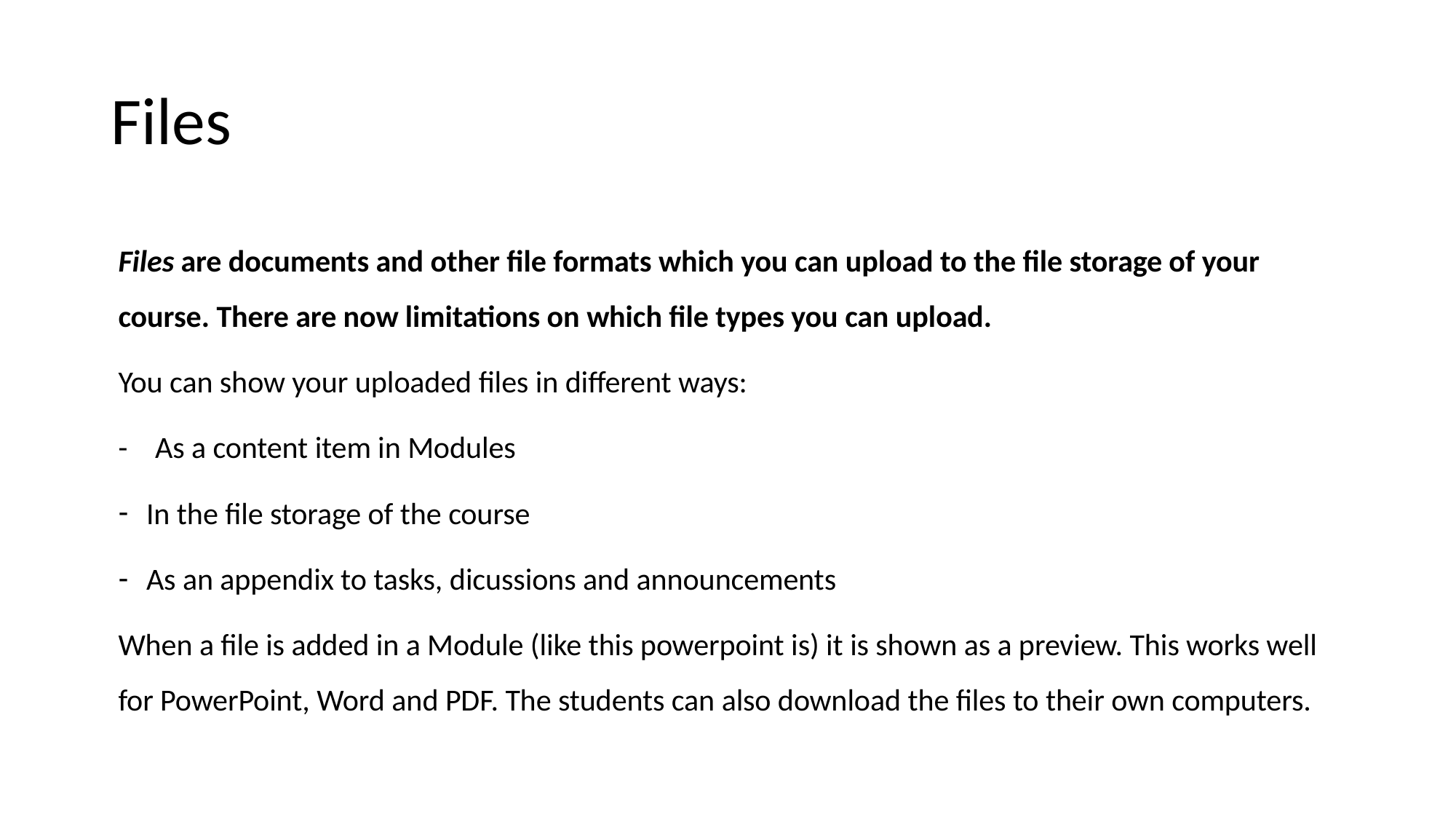

# Files
Files are documents and other file formats which you can upload to the file storage of your course. There are now limitations on which file types you can upload.
You can show your uploaded files in different ways:
-    As a content item in Modules
In the file storage of the course
As an appendix to tasks, dicussions and announcements
When a file is added in a Module (like this powerpoint is) it is shown as a preview. This works well for PowerPoint, Word and PDF. The students can also download the files to their own computers.